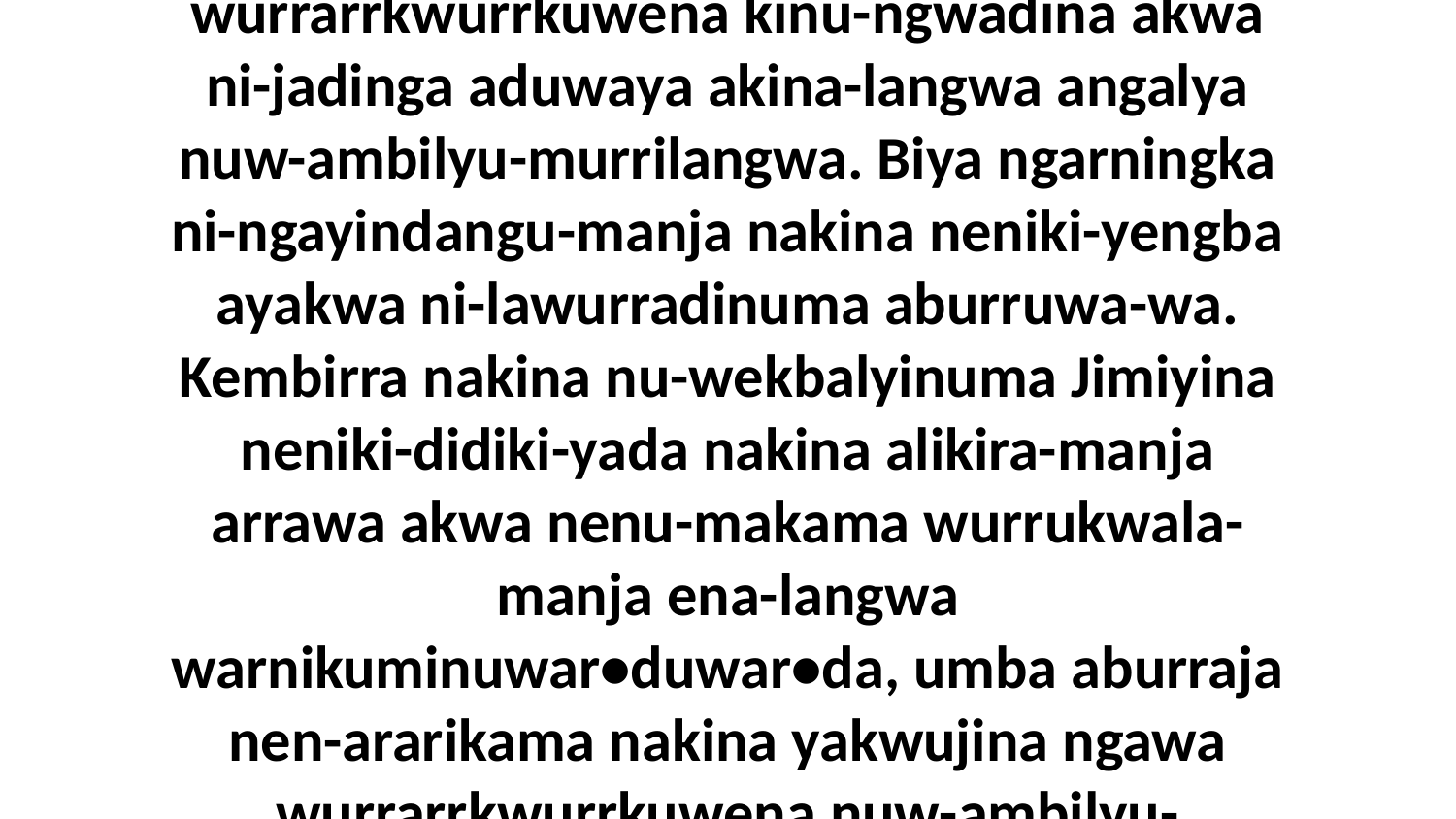

24 Umba eneja Jawijiba nakina arakba akwudangwa kinu-ngwadinuma, akena nara keni-ngayindanga nakina keni-rringka wurrarrkwurrkuwena kinu-ngwadina akwa ni-jadinga aduwaya akina-langwa angalya nuw-ambilyu-murrilangwa. Biya ngarningka ni-ngayindangu-manja nakina neniki-yengba ayakwa ni-lawurradinuma aburruwa-wa. Kembirra nakina nu-wekbalyinuma Jimiyina neniki-didiki-yada nakina alikira-manja arrawa akwa nenu-makama wurrukwala-manja ena-langwa warnikuminuwar•duwar•da, umba aburraja nen-ararikama nakina yakwujina ngawa wurrarrkwurrkuwena nuw-ambilyu-murrumanja wurrakina-da.Jawijiba-langwa wurrarrkwurrkuwena na-lawurradinu-mulangwa Keninu-wa nungwarringba-wa